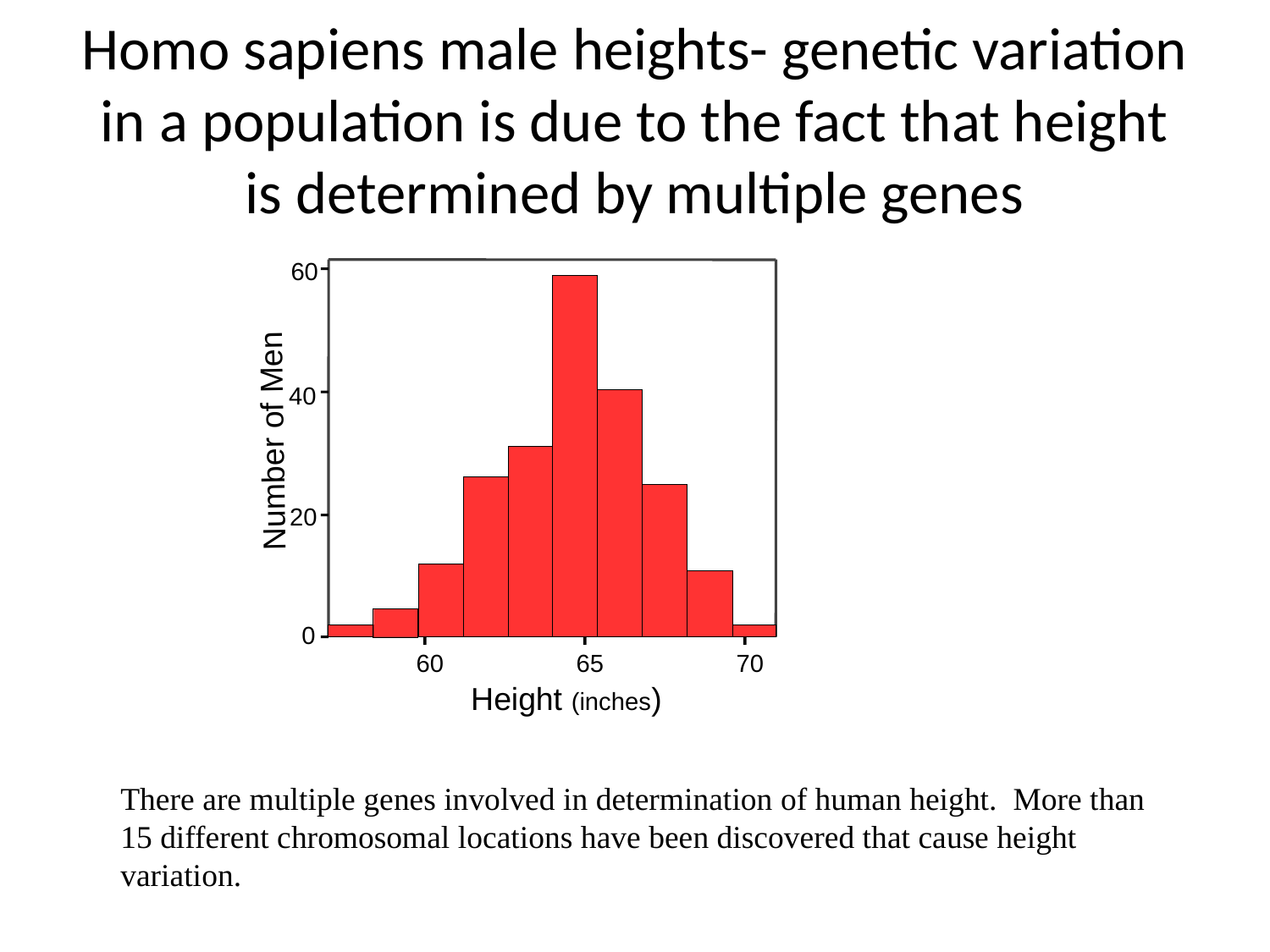

Homo sapiens male heights- genetic variation in a population is due to the fact that height is determined by multiple genes
60

40

Number of Men

20

0

60
65
70
Height (inches)
There are multiple genes involved in determination of human height.  More than 15 different chromosomal locations have been discovered that cause height variation.